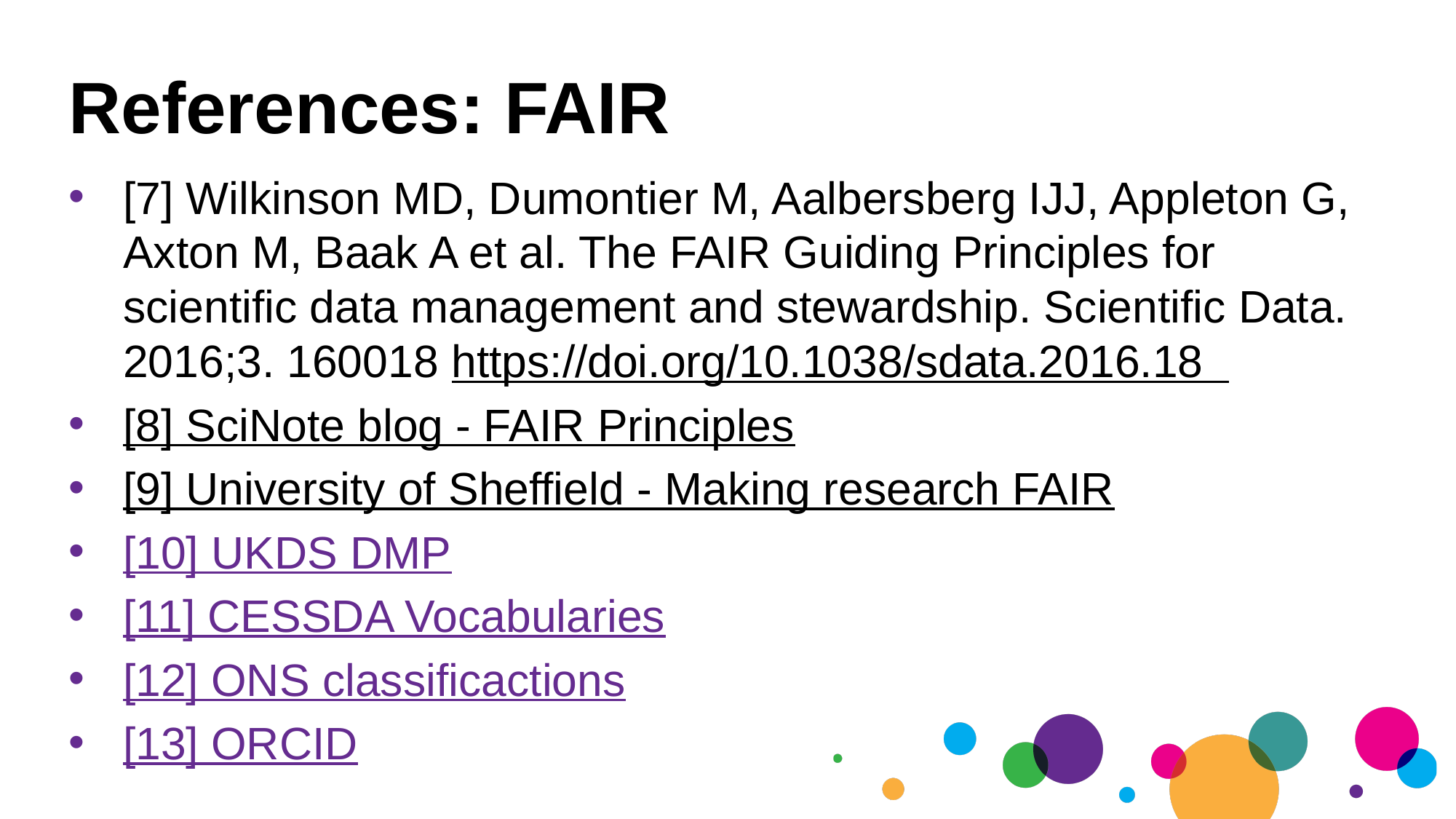

# References: FAIR
[7] Wilkinson MD, Dumontier M, Aalbersberg IJJ, Appleton G, Axton M, Baak A et al. The FAIR Guiding Principles for scientific data management and stewardship. Scientific Data. 2016;3. 160018 https://doi.org/10.1038/sdata.2016.18
[8] SciNote blog - FAIR Principles
[9] University of Sheffield - Making research FAIR
[10] UKDS DMP
[11] CESSDA Vocabularies
[12] ONS classificactions
[13] ORCID